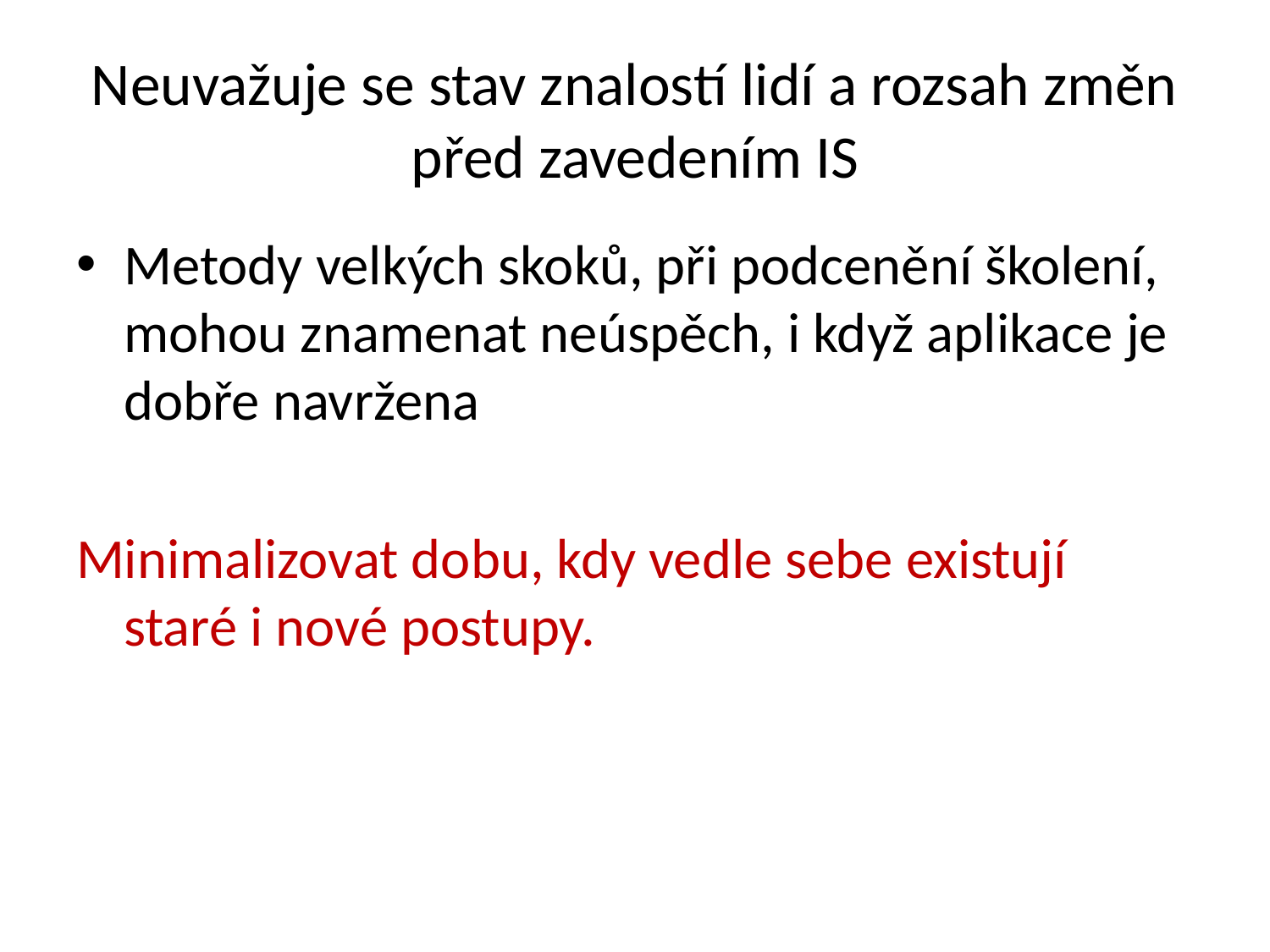

# Neuvažuje se stav znalostí lidí a rozsah změn před zavedením IS
Metody velkých skoků, při podcenění školení, mohou znamenat neúspěch, i když aplikace je dobře navržena

Minimalizovat dobu, kdy vedle sebe existují staré i nové postupy.